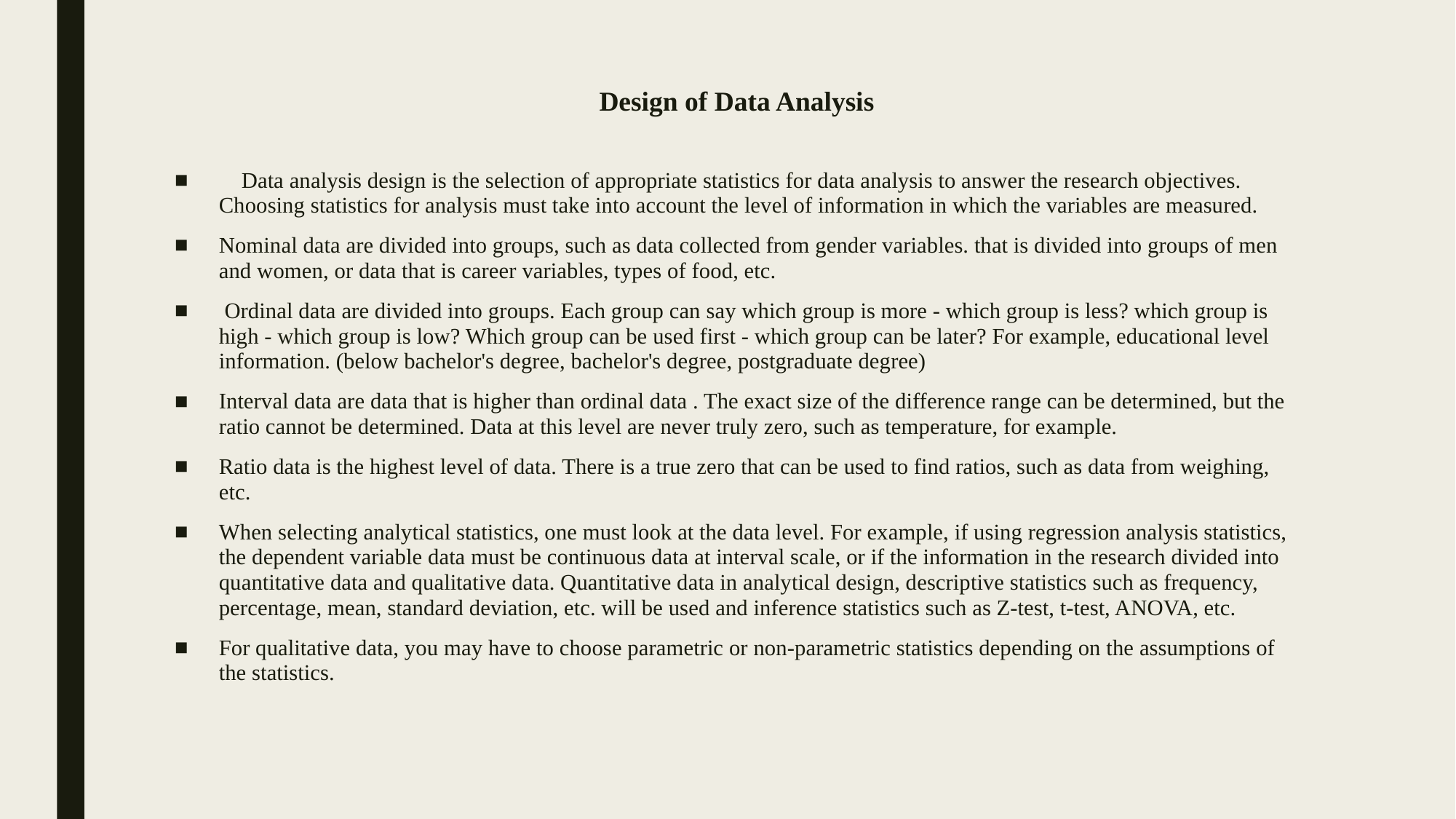

# Design of Data Analysis
    Data analysis design is the selection of appropriate statistics for data analysis to answer the research objectives.  Choosing statistics for analysis must take into account the level of information in which the variables are measured.
Nominal data are divided into groups, such as data collected from gender variables. that is divided into groups of men and women, or data that is career variables, types of food, etc.
 Ordinal data are divided into groups. Each group can say which group is more - which group is less? which group is high - which group is low? Which group can be used first - which group can be later? For example, educational level information. (below bachelor's degree, bachelor's degree, postgraduate degree)
Interval data are data that is higher than ordinal data . The exact size of the difference range can be determined, but the ratio cannot be determined. Data at this level are never truly zero, such as temperature, for example.
Ratio data is the highest level of data. There is a true zero that can be used to find ratios, such as data from weighing, etc.
When selecting analytical statistics, one must look at the data level. For example, if using regression analysis statistics, the dependent variable data must be continuous data at interval scale, or if the information in the research divided into quantitative data and qualitative data. Quantitative data in analytical design, descriptive statistics such as frequency, percentage, mean, standard deviation, etc. will be used and inference statistics such as Z-test, t-test, ANOVA, etc.
For qualitative data, you may have to choose parametric or non-parametric statistics depending on the assumptions of the statistics.​